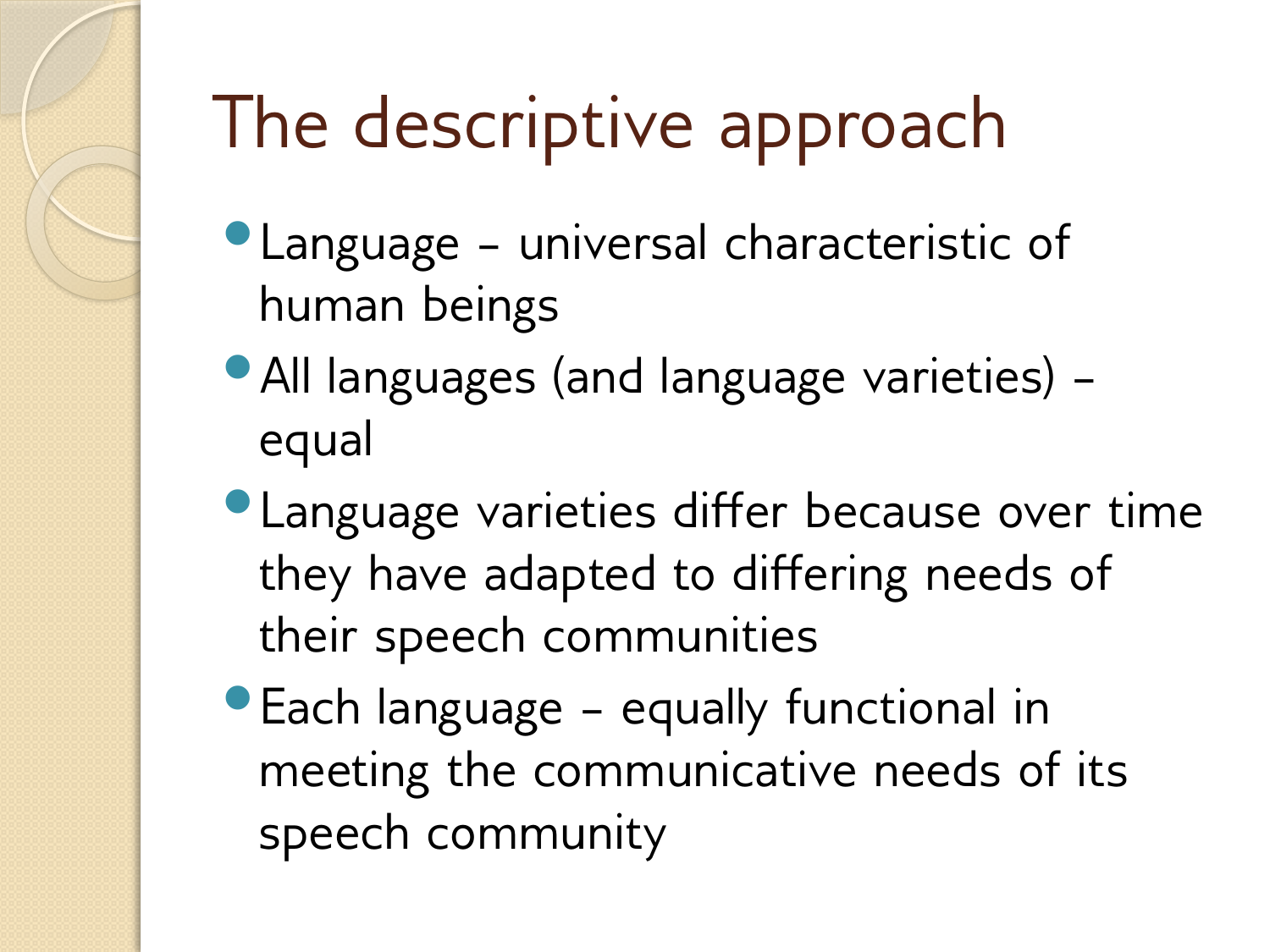

# The descriptive approach
Language – universal characteristic of human beings
All languages (and language varieties) – equal
Language varieties differ because over time they have adapted to differing needs of their speech communities
Each language – equally functional in meeting the communicative needs of its speech community